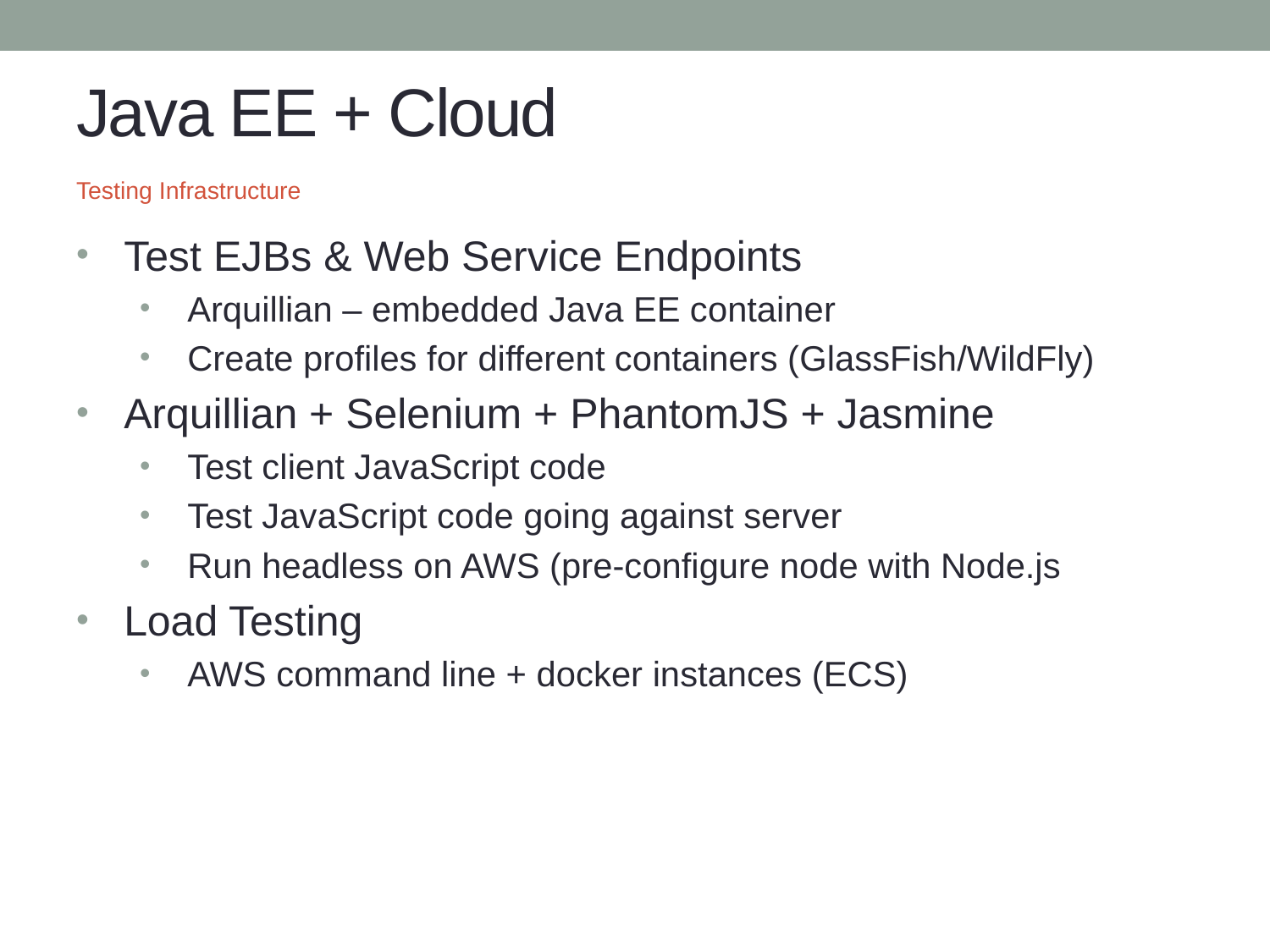

# Java EE + Cloud
Testing Infrastructure
Test EJBs & Web Service Endpoints
Arquillian – embedded Java EE container
Create profiles for different containers (GlassFish/WildFly)
Arquillian + Selenium + PhantomJS + Jasmine
Test client JavaScript code
Test JavaScript code going against server
Run headless on AWS (pre-configure node with Node.js
Load Testing
AWS command line + docker instances (ECS)